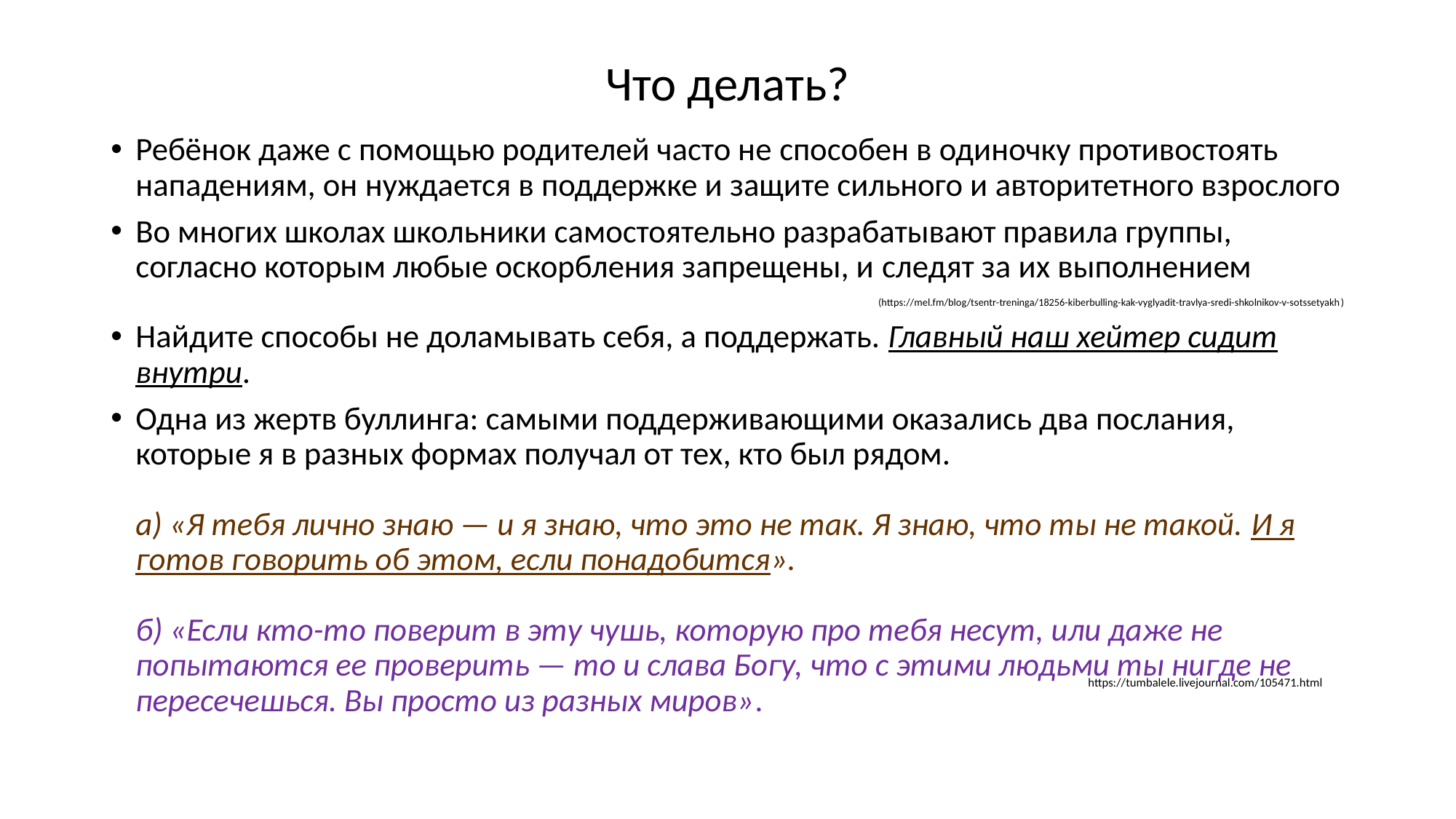

# Что делать?
Ребёнок даже с помощью родителей часто не способен в одиночку противостоять нападениям, он нуждается в поддержке и защите сильного и авторитетного взрослого
Во многих школах школьники самостоятельно разрабатывают правила группы, согласно которым любые оскорбления запрещены, и следят за их выполнением
(https://mel.fm/blog/tsentr-treninga/18256-kiberbulling-kak-vyglyadit-travlya-sredi-shkolnikov-v-sotssetyakh)
Найдите способы не доламывать себя, а поддержать. Главный наш хейтер сидит внутри.
Одна из жертв буллинга: самыми поддерживающими оказались два послания, которые я в разных формах получал от тех, кто был рядом.
а) «Я тебя лично знаю — и я знаю, что это не так. Я знаю, что ты не такой. И я готов говорить об этом, если понадобится».
б) «Если кто-то поверит в эту чушь, которую про тебя несут, или даже не попытаются ее проверить — то и слава Богу, что с этими людьми ты нигде не пересечешься. Вы просто из разных миров».
https://tumbalele.livejournal.com/105471.html